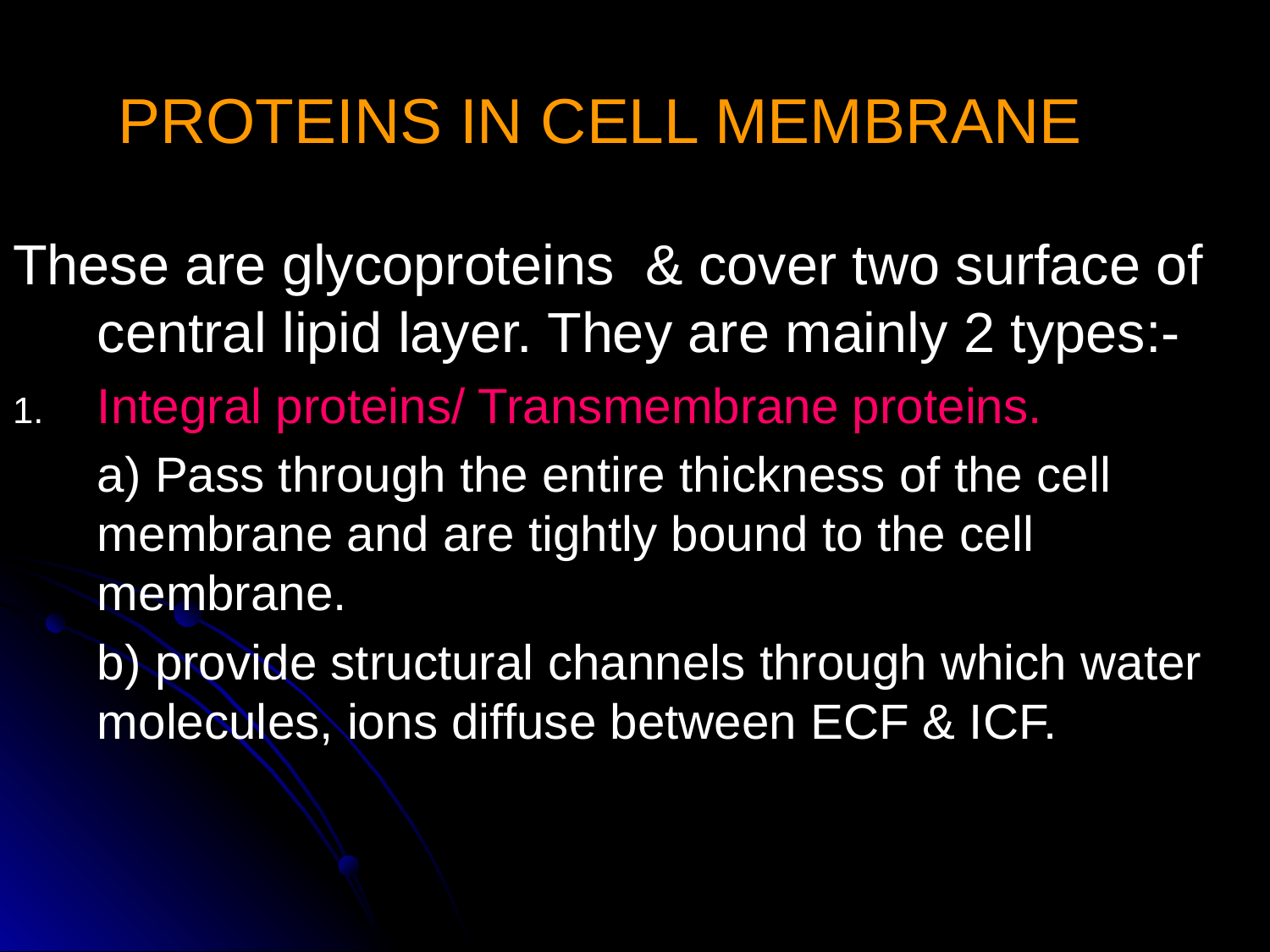

# PROTEINS IN CELL MEMBRANE
These are glycoproteins  & cover two surface of central lipid layer. They are mainly 2 types:-
Integral proteins/ Transmembrane proteins.
	a) Pass through the entire thickness of the cell membrane and are tightly bound to the cell membrane.
	b) provide structural channels through which water molecules, ions diffuse between ECF & ICF.